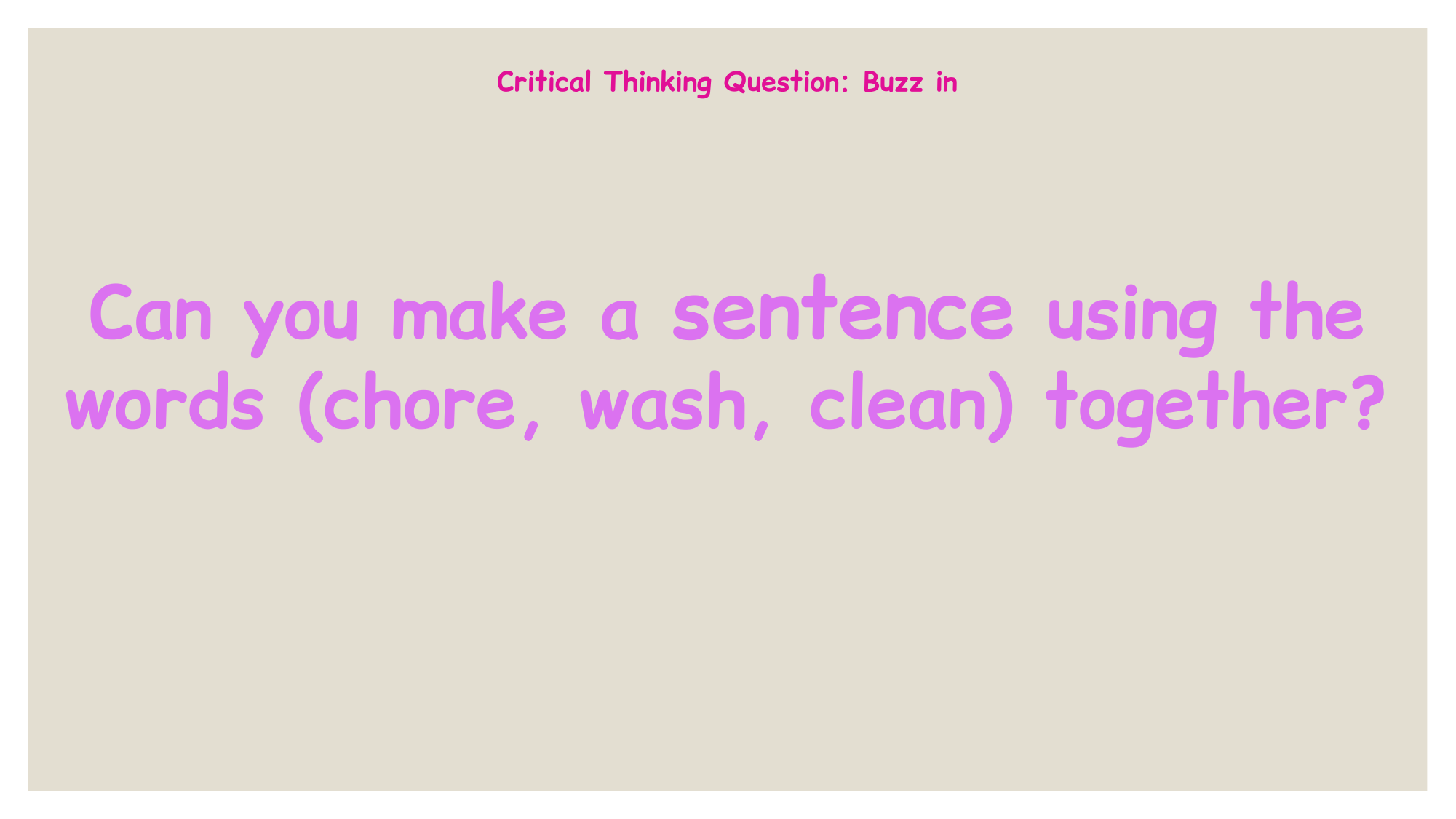

Critical Thinking Question: Buzz in
Can you make a sentence using the words (chore, wash, clean) together?